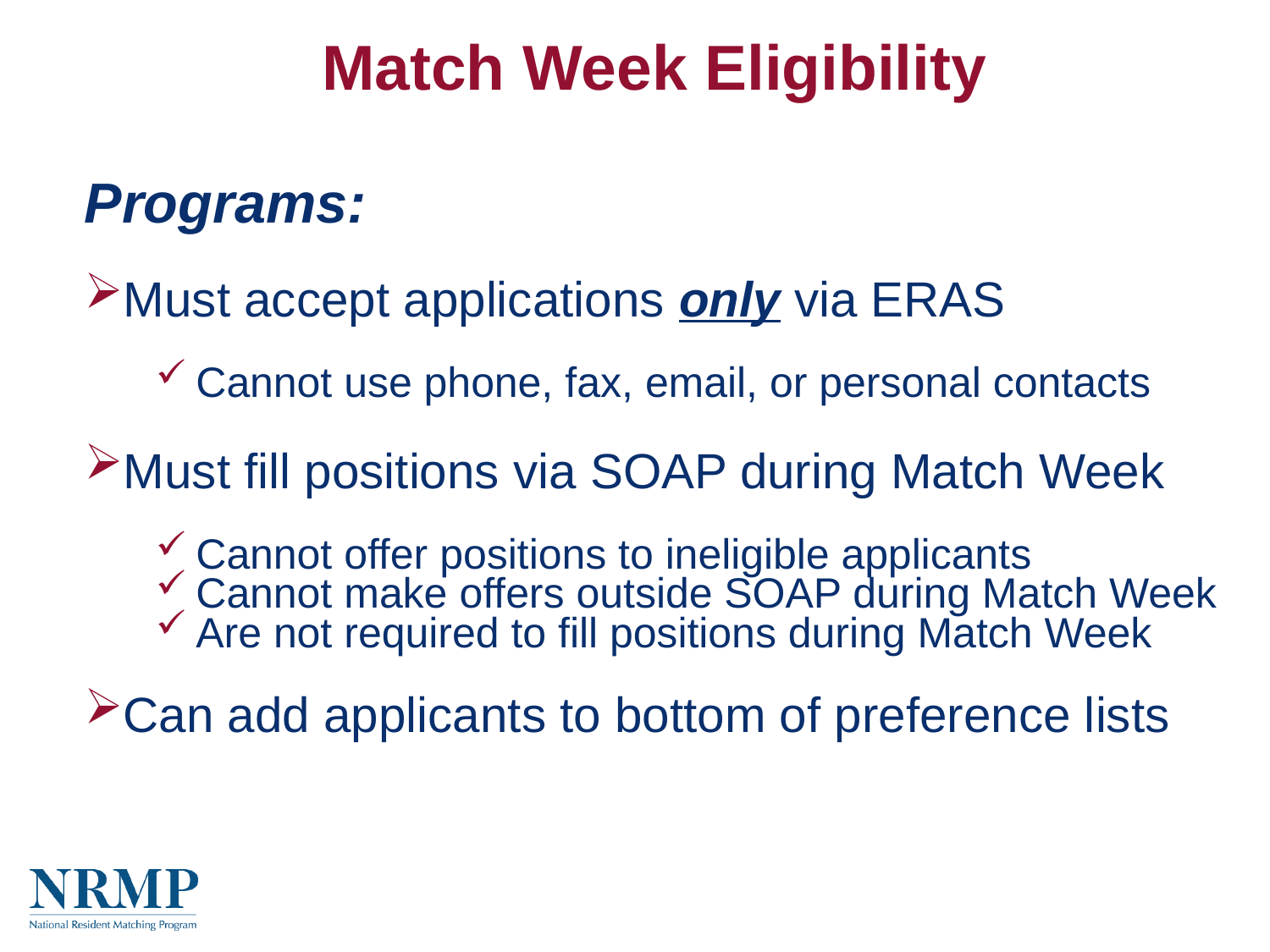

Match Week Eligibility
Programs:

Must accept applications only via ERAS

Cannot use phone, fax, email, or personal contacts

Must fill positions via SOAP during Match Week

Cannot offer positions to ineligible applicants
Cannot make offers outside SOAP during Match Week
Are not required to fill positions during Match Week

Can add applicants to bottom of preference lists